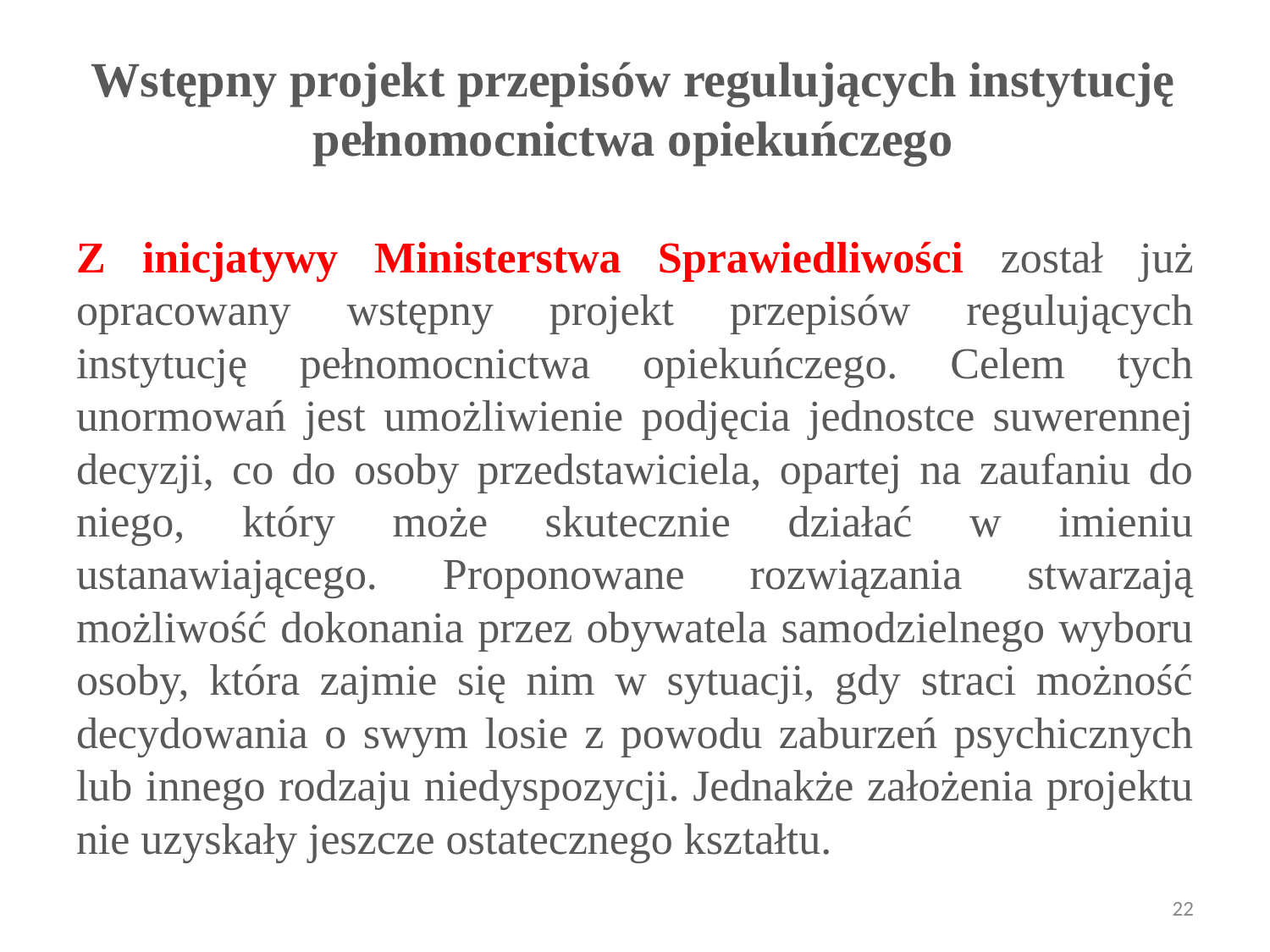

# Wstępny projekt przepisów regulujących instytucję pełnomocnictwa opiekuńczego
Z inicjatywy Ministerstwa Sprawiedliwości został już opracowany wstępny projekt przepisów regulujących instytucję pełnomocnictwa opiekuńczego. Celem tych unormowań jest umożliwienie podjęcia jednostce suwerennej decyzji, co do osoby przedstawiciela, opartej na zaufaniu do niego, który może skutecznie działać w imieniu ustanawiającego. Proponowane rozwiązania stwarzają możliwość dokonania przez obywatela samodzielnego wyboru osoby, która zajmie się nim w sytuacji, gdy straci możność decydowania o swym losie z powodu zaburzeń psychicznych lub innego rodzaju niedyspozycji. Jednakże założenia projektu nie uzyskały jeszcze ostatecznego kształtu.

22